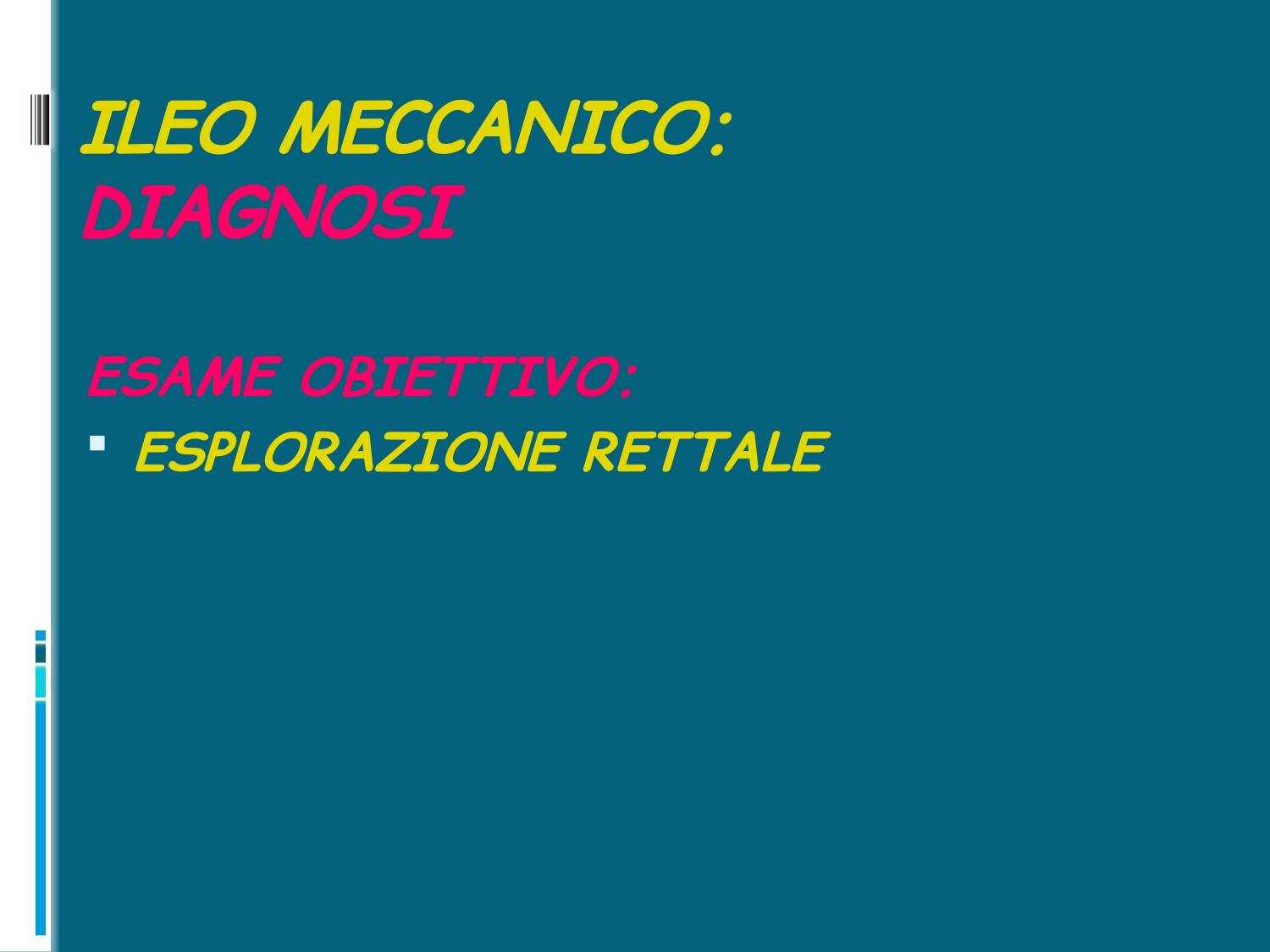

# ILEO MECCANICO: DIAGNOSI
ESAME OBIETTIVO:
ESPLORAZIONE RETTALE